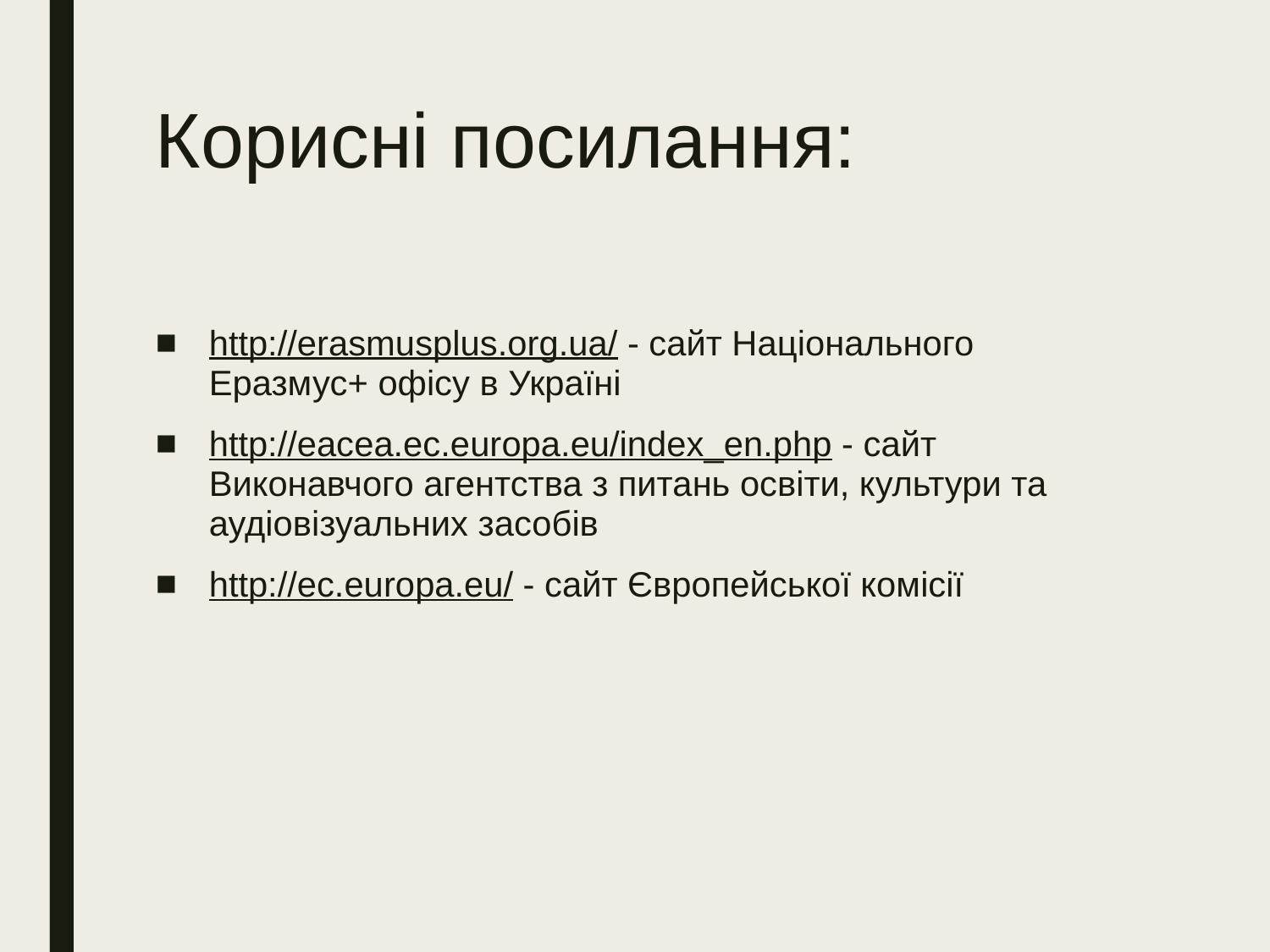

# Корисні посилання:
http://erasmusplus.org.ua/ - сайт Національного Еразмус+ офісу в Україні
http://eacea.ec.europa.eu/index_en.php - сайт Виконавчого агентства з питань освіти, культури та аудіовізуальних засобів
http://ec.europa.eu/ - сайт Європейської комісії